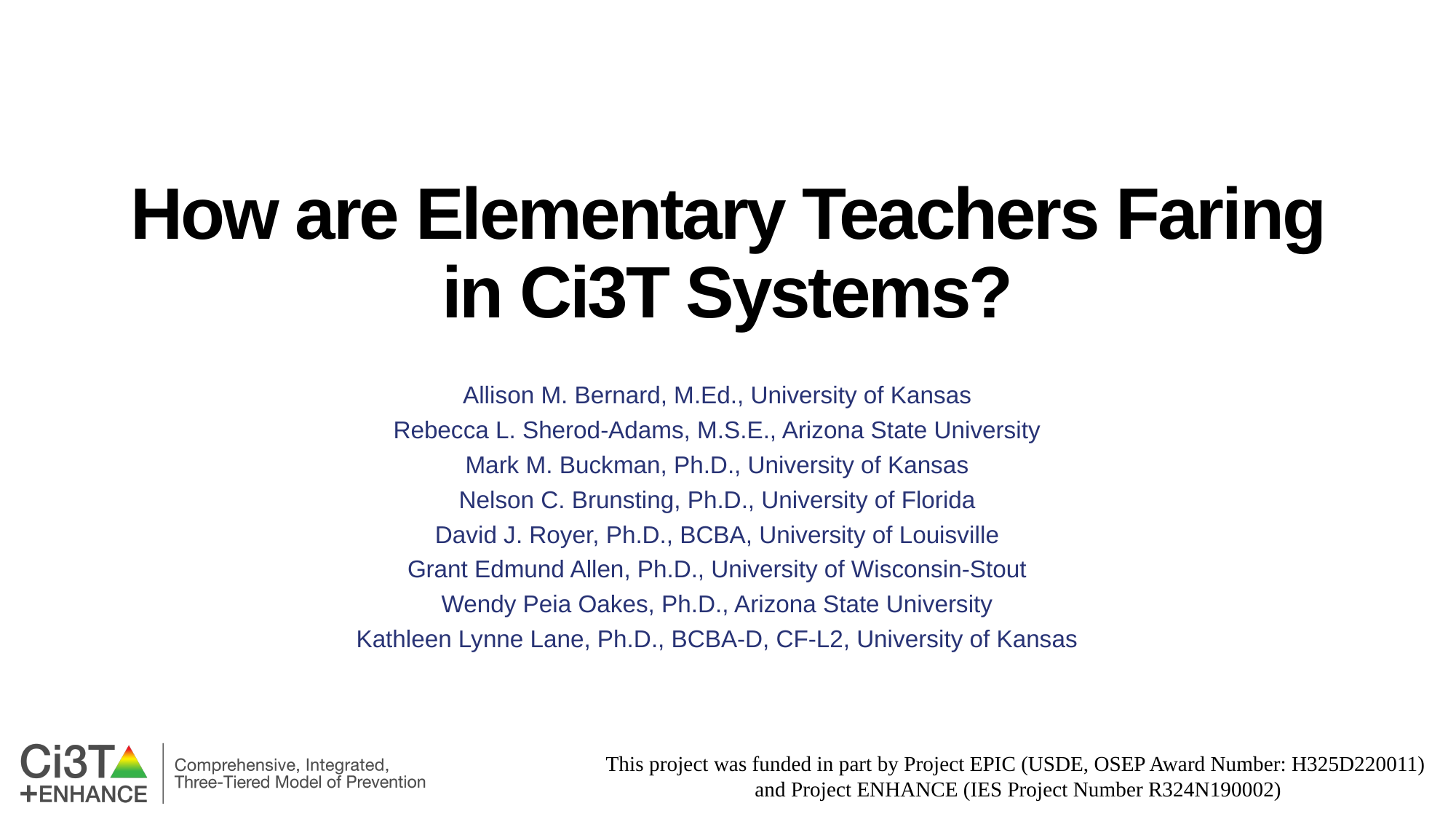

# How are Elementary Teachers Faring in Ci3T Systems?
Allison M. Bernard, M.Ed., University of Kansas
Rebecca L. Sherod-Adams, M.S.E., Arizona State University
Mark M. Buckman, Ph.D., University of Kansas
Nelson C. Brunsting, Ph.D., University of Florida
David J. Royer, Ph.D., BCBA, University of Louisville
Grant Edmund Allen, Ph.D., University of Wisconsin-Stout
Wendy Peia Oakes, Ph.D., Arizona State University
Kathleen Lynne Lane, Ph.D., BCBA-D, CF-L2, University of Kansas
This project was funded in part by Project EPIC (USDE, OSEP Award Number: H325D220011)
 and Project ENHANCE (IES Project Number R324N190002)